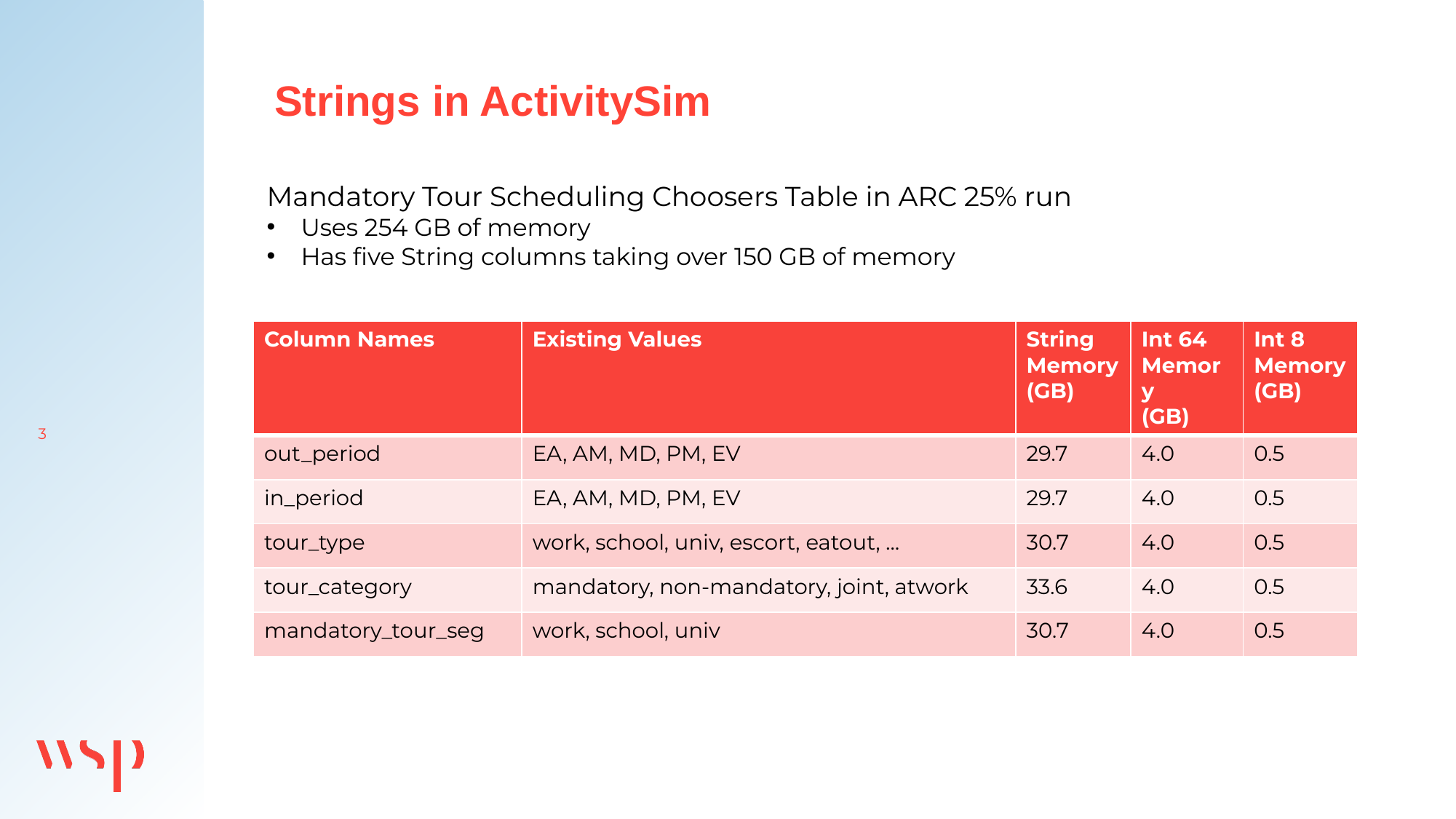

Strings in ActivitySim
Mandatory Tour Scheduling Choosers Table in ARC 25% run
Uses 254 GB of memory
Has five String columns taking over 150 GB of memory
| Column Names | Existing Values | String Memory (GB) | Int 64 Memory (GB) | Int 8 Memory (GB) |
| --- | --- | --- | --- | --- |
| out\_period | EA, AM, MD, PM, EV | 29.7 | 4.0 | 0.5 |
| in\_period | EA, AM, MD, PM, EV | 29.7 | 4.0 | 0.5 |
| tour\_type | work, school, univ, escort, eatout, … | 30.7 | 4.0 | 0.5 |
| tour\_category | mandatory, non-mandatory, joint, atwork | 33.6 | 4.0 | 0.5 |
| mandatory\_tour\_seg | work, school, univ | 30.7 | 4.0 | 0.5 |
3